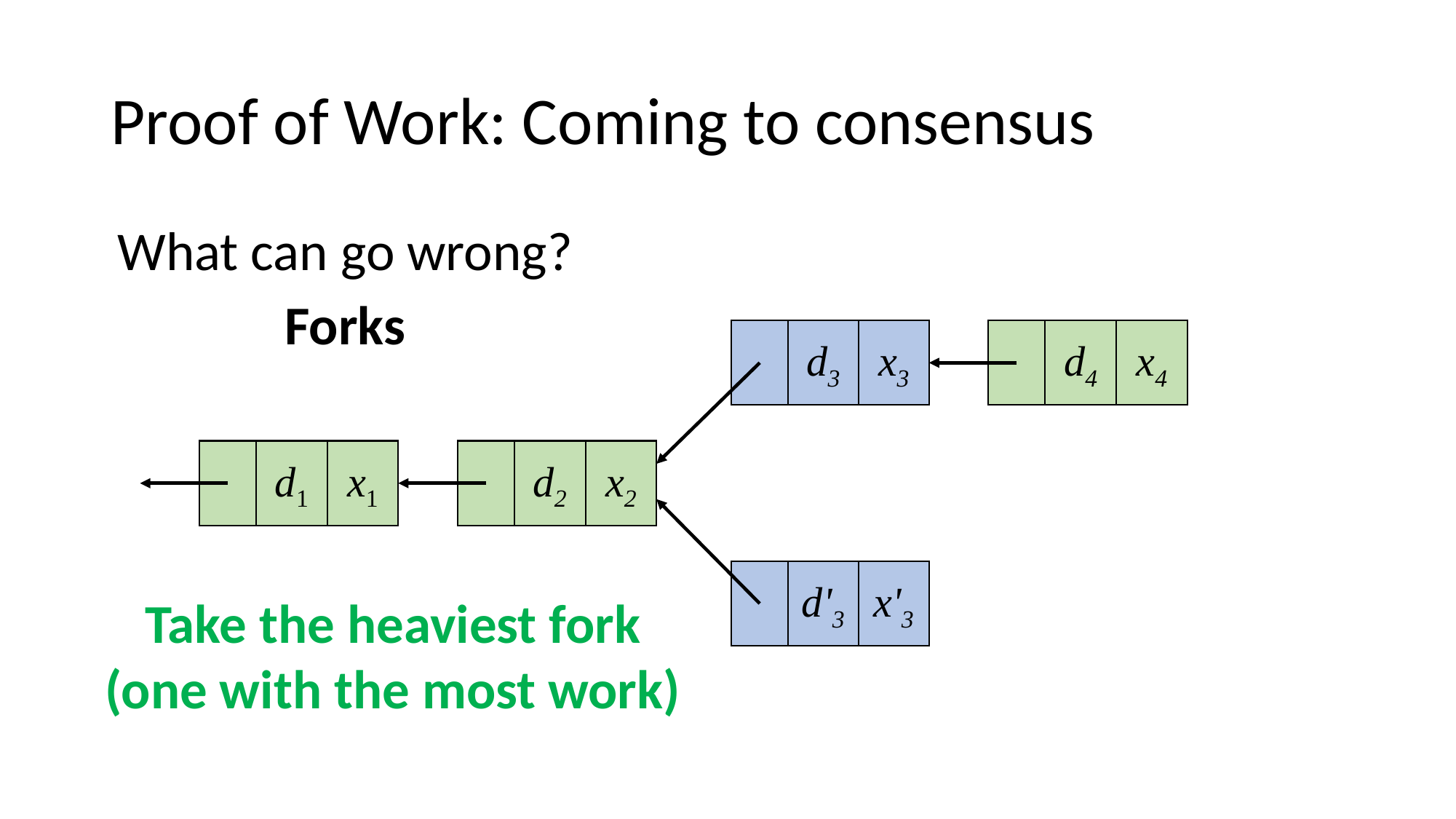

# Proof of Work: Coming to consensus
What can go wrong?
Forks

d3
x3

d4
x4

d1
x1

d2
x2

d'3
x'3
Take the heaviest fork
(one with the most work)